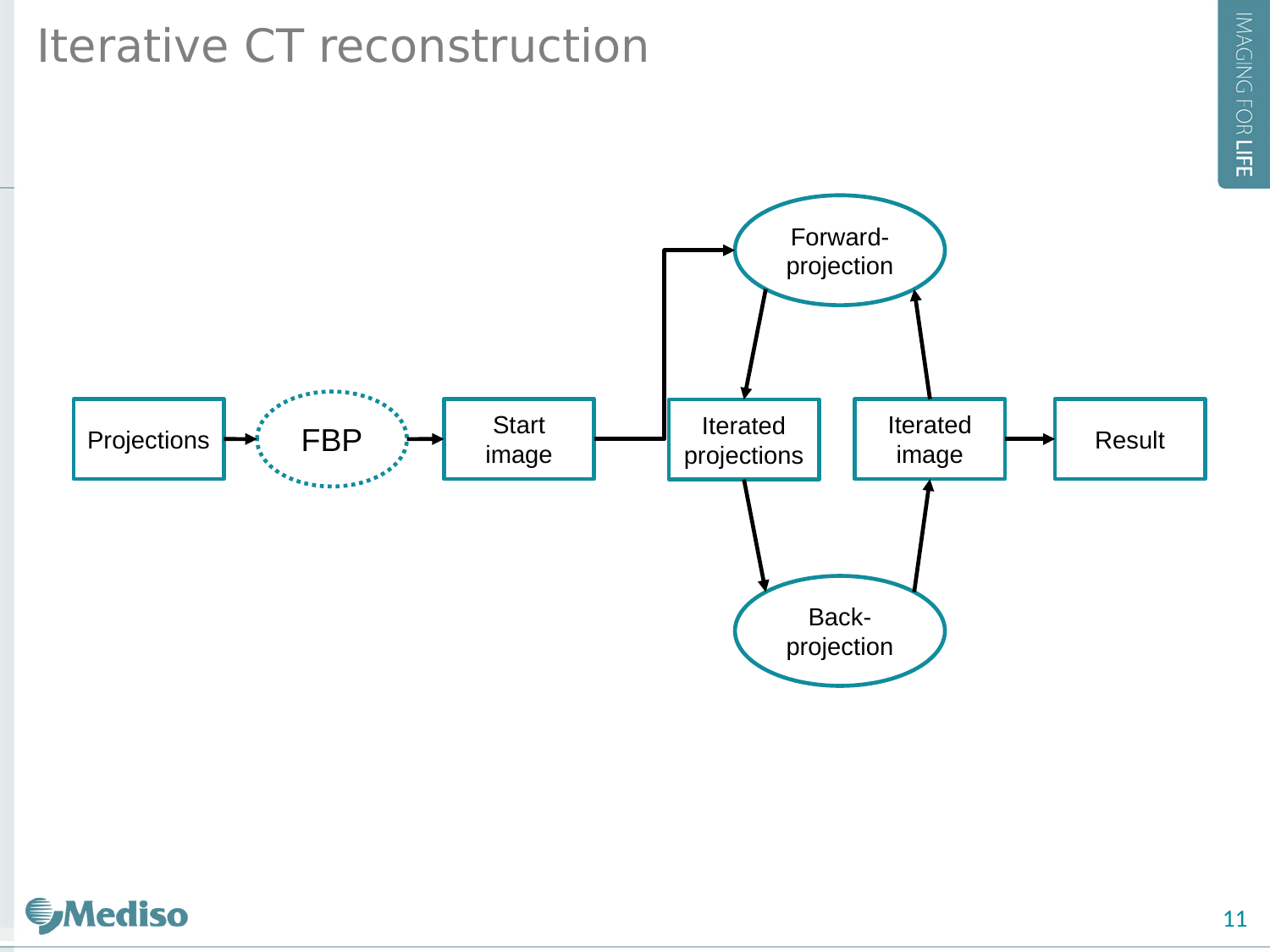

Iterative CT reconstruction
Forward-projection
FBP
Projections
Start image
Iterated image
Result
Iterated projections
Back-projection
11